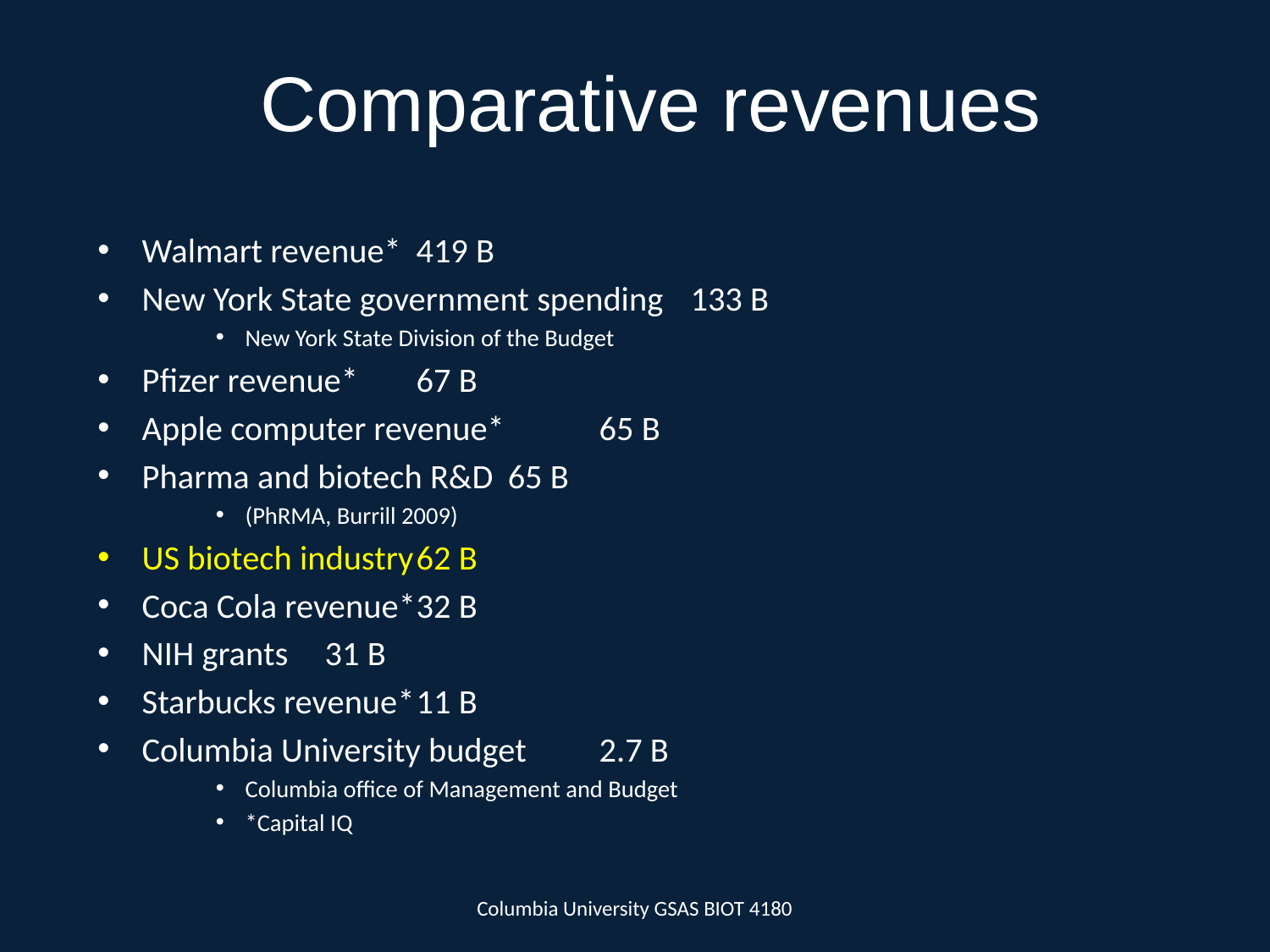

# Comparative revenues
Walmart revenue*					419 B
New York State government spending			133 B
New York State Division of the Budget
Pfizer revenue*					67 B
Apple computer revenue* 				65 B
Pharma and biotech R&D 				65 B
(PhRMA, Burrill 2009)
US biotech industry					62 B
Coca Cola revenue*					32 B
NIH grants						31 B
Starbucks revenue*					11 B
Columbia University budget 				2.7 B
Columbia office of Management and Budget
*Capital IQ
Columbia University GSAS BIOT 4180